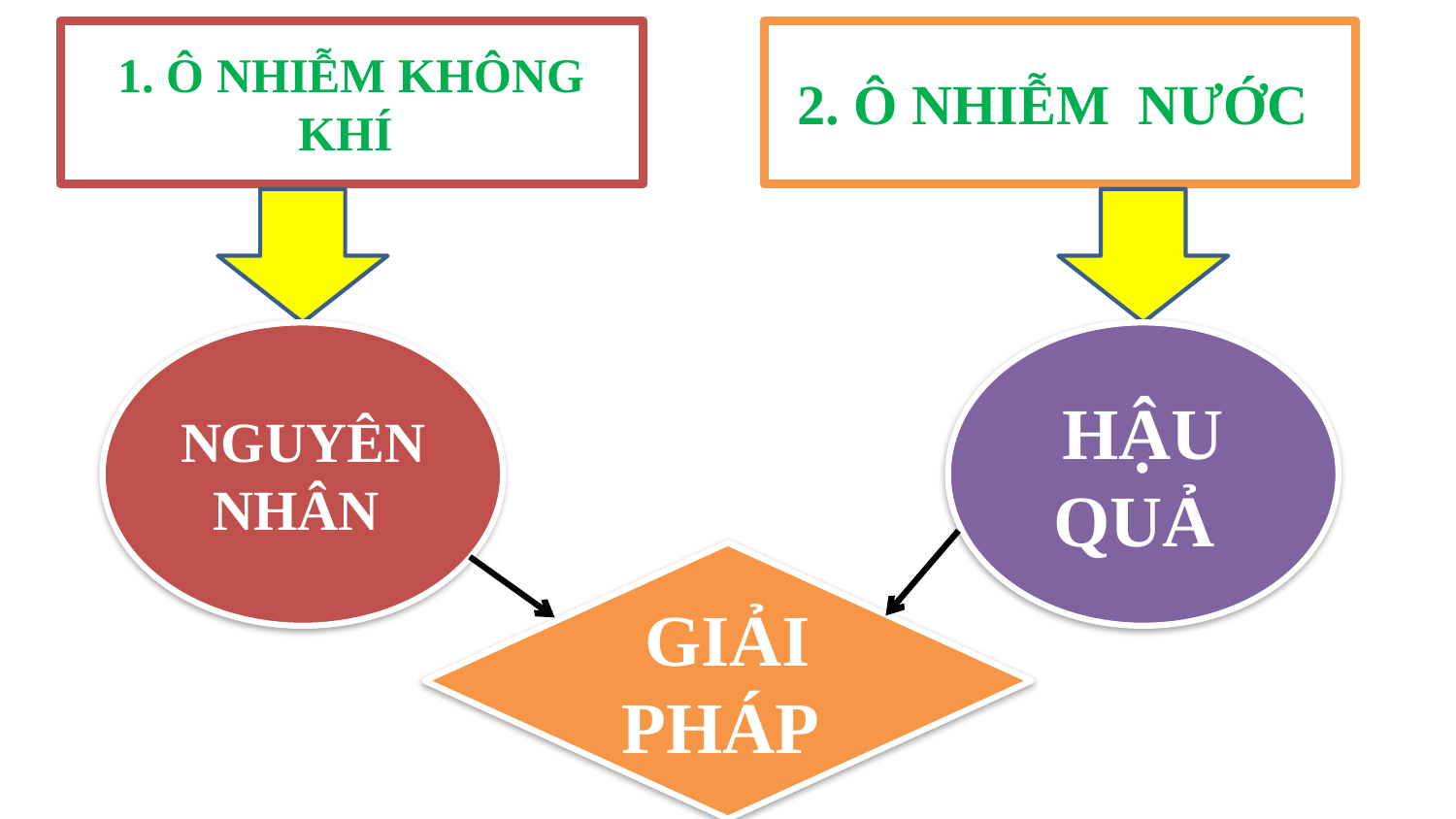

1. Ô NHIỄM KHÔNG KHÍ
2. Ô NHIỄM  NƯỚC

NGUYÊN NHÂN
HẬU QUẢ
GIẢI PHÁP